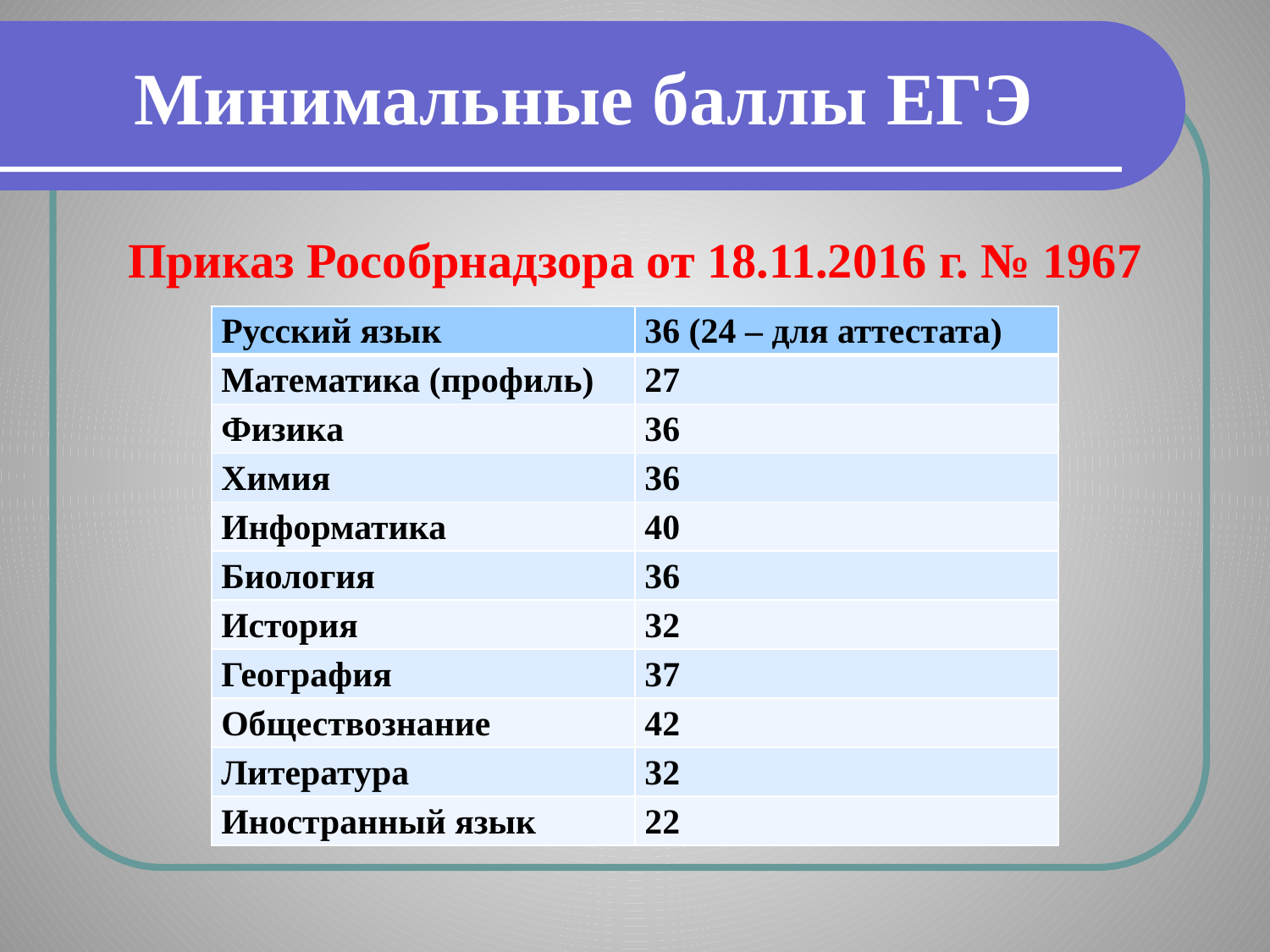

# Минимальные баллы ЕГЭ
Приказ Рособрнадзора от 18.11.2016 г. № 1967

| Русский язык | 36 (24 – для аттестата) |
| --- | --- |
| Математика (профиль) | 27 |
| Физика | 36 |
| Химия | 36 |
| Информатика | 40 |
| Биология | 36 |
| История | 32 |
| География | 37 |
| Обществознание | 42 |
| Литература | 32 |
| Иностранный язык | 22 |